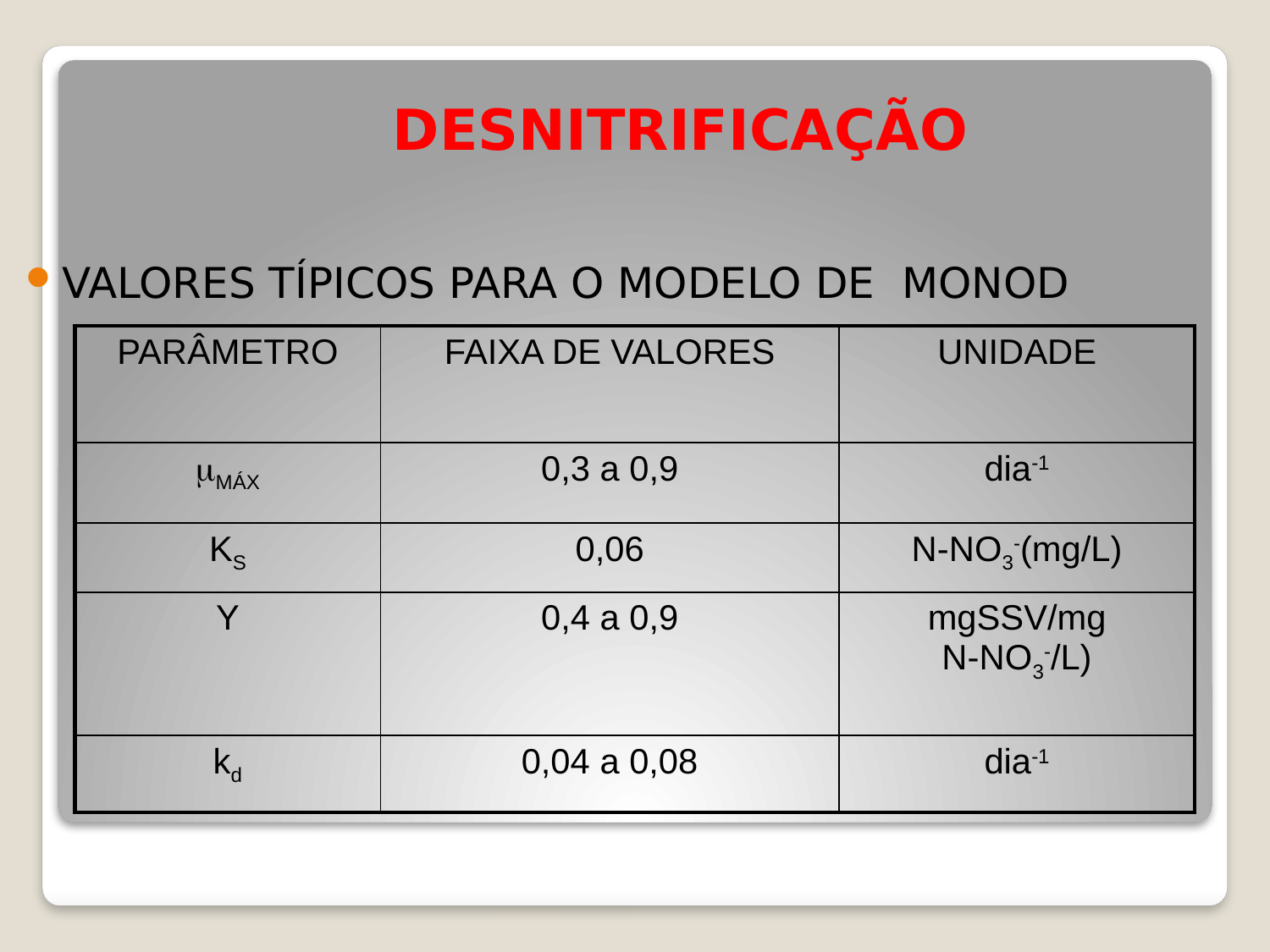

# DESNITRIFICAÇÃO
VALORES TÍPICOS PARA O MODELO DE  MONOD
| PARÂMETRO | FAIXA DE VALORES | UNIDADE |
| --- | --- | --- |
| μMÁX | 0,3 a 0,9 | dia-1 |
| KS | 0,06 | N-NO3-(mg/L) |
| Y | 0,4 a 0,9 | mgSSV/mg N-NO3-/L) |
| kd | 0,04 a 0,08 | dia-1 |